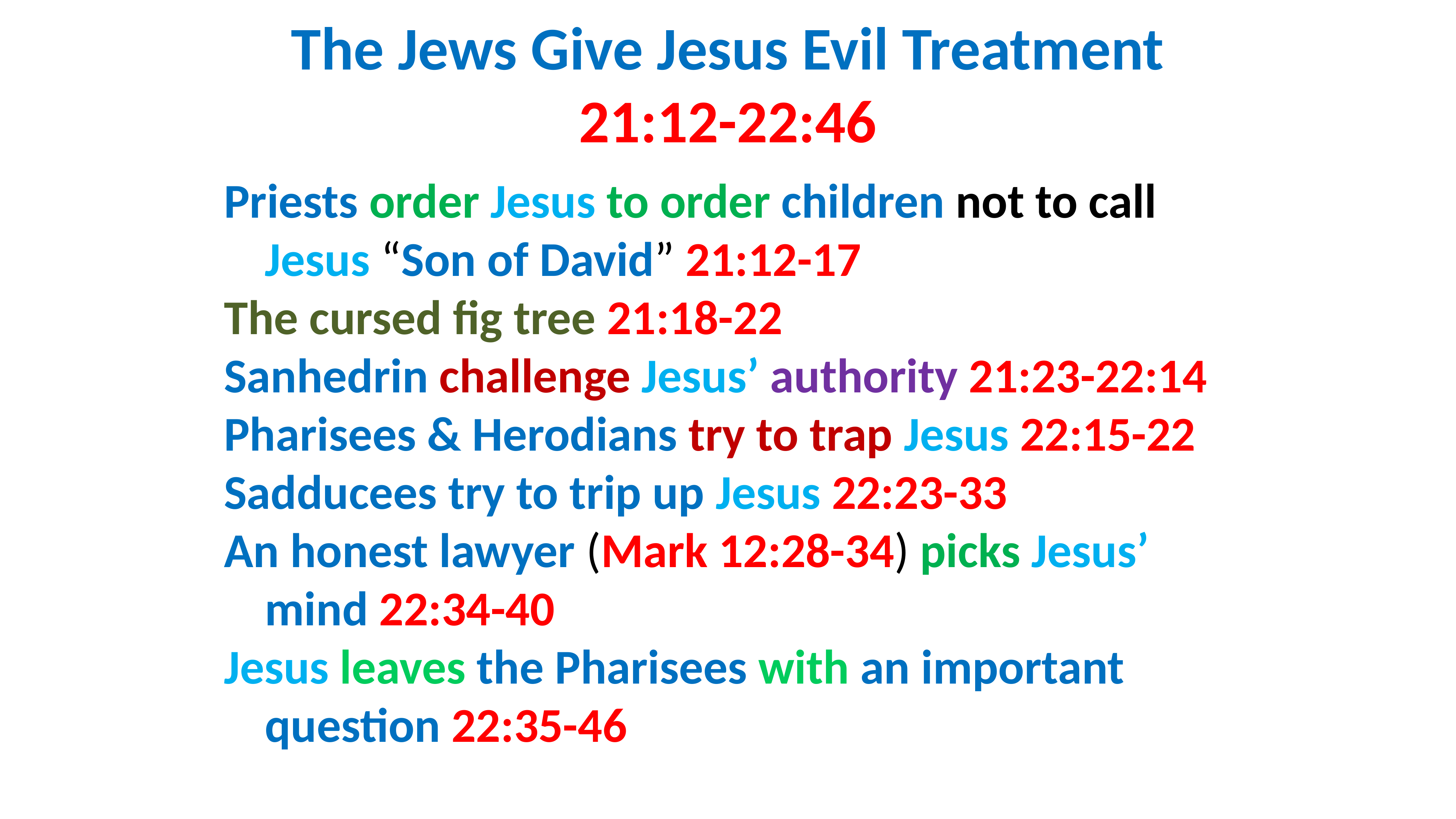

# The Jews Give Jesus Evil Treatment 21:12-22:46
Priests order Jesus to order children not to call Jesus “Son of David” 21:12-17
The cursed fig tree 21:18-22
Sanhedrin challenge Jesus’ authority 21:23-22:14
Pharisees & Herodians try to trap Jesus 22:15-22
Sadducees try to trip up Jesus 22:23-33
An honest lawyer (Mark 12:28-34) picks Jesus’ mind 22:34-40
Jesus leaves the Pharisees with an important question 22:35-46